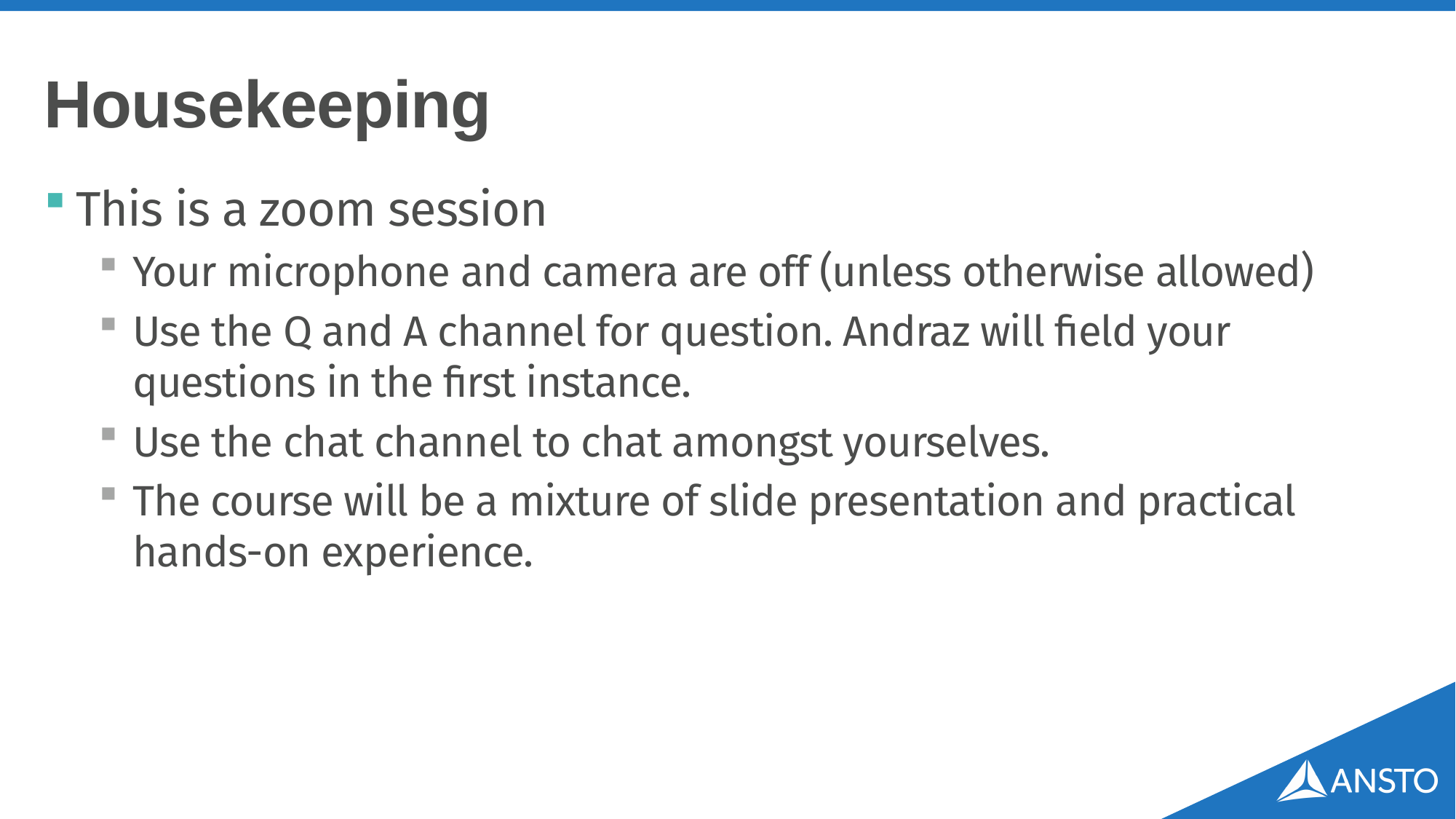

# Housekeeping
This is a zoom session
Your microphone and camera are off (unless otherwise allowed)
Use the Q and A channel for question. Andraz will field your questions in the first instance.
Use the chat channel to chat amongst yourselves.
The course will be a mixture of slide presentation and practical hands-on experience.